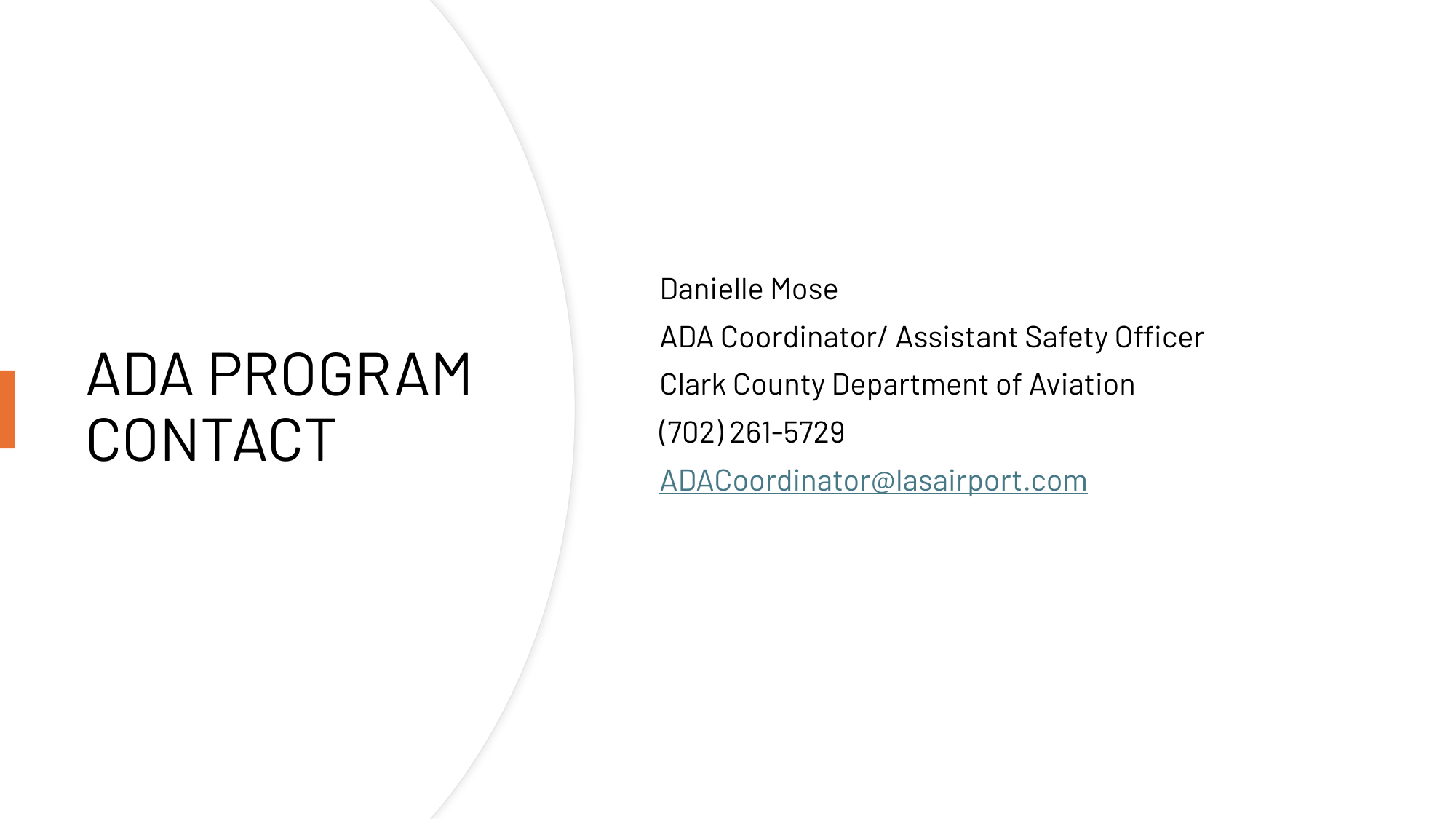

Danielle Mose
ADA Coordinator/ Assistant Safety Officer
Clark County Department of Aviation
(702) 261-5729
ADACoordinator@lasairport.com

# ADA PROGRAM CONTACT